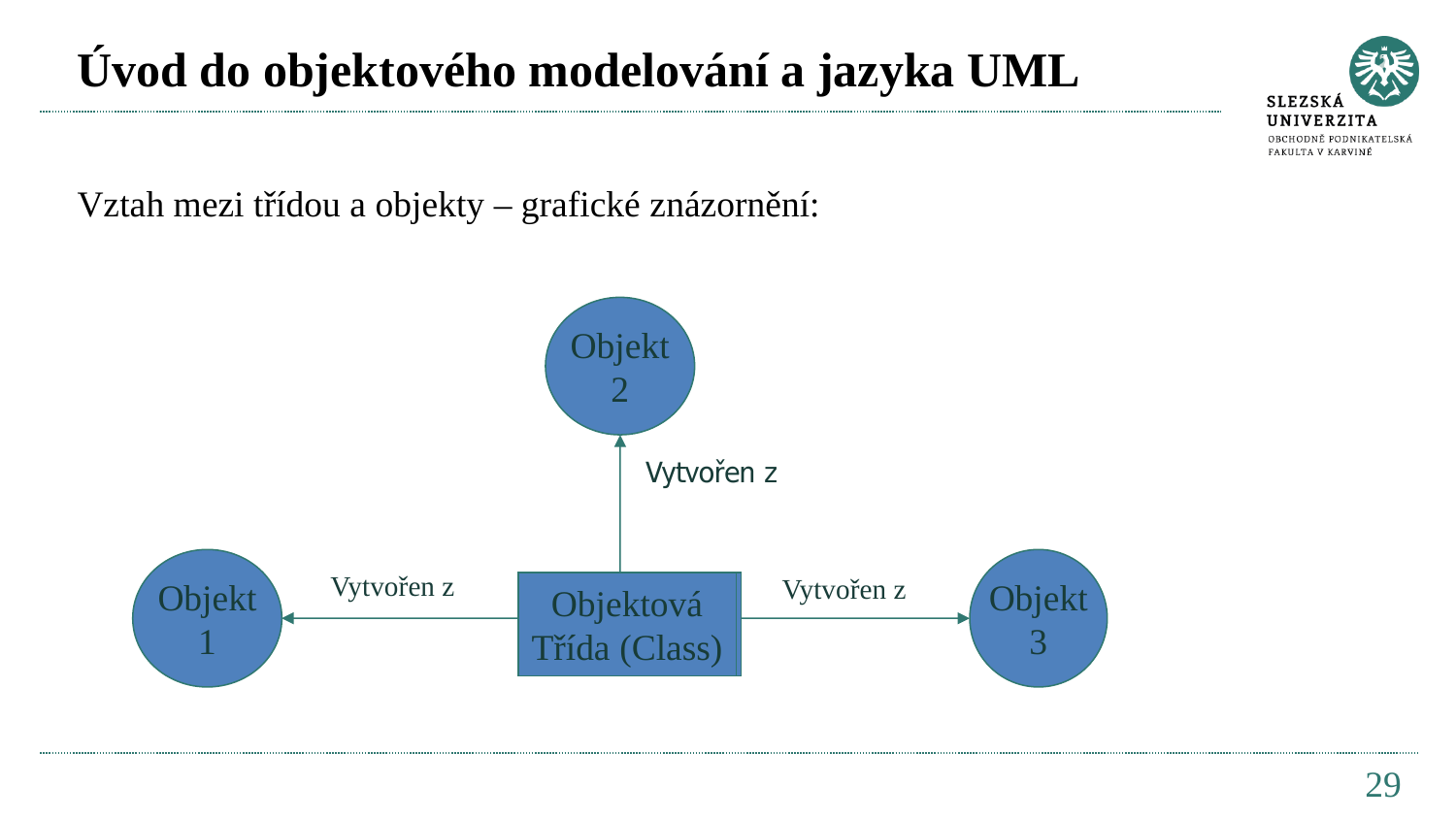

# Úvod do objektového modelování a jazyka UML

Vztah mezi třídou a objekty – grafické znázornění:
Objekt
2

Objekt
1
Objekt
3
Vytvořen z
Vytvořen z
Objektová
Třída (Class)

Vytvořen z
Objektová
Třída (Class)
Objektová
Třída (Class)

29